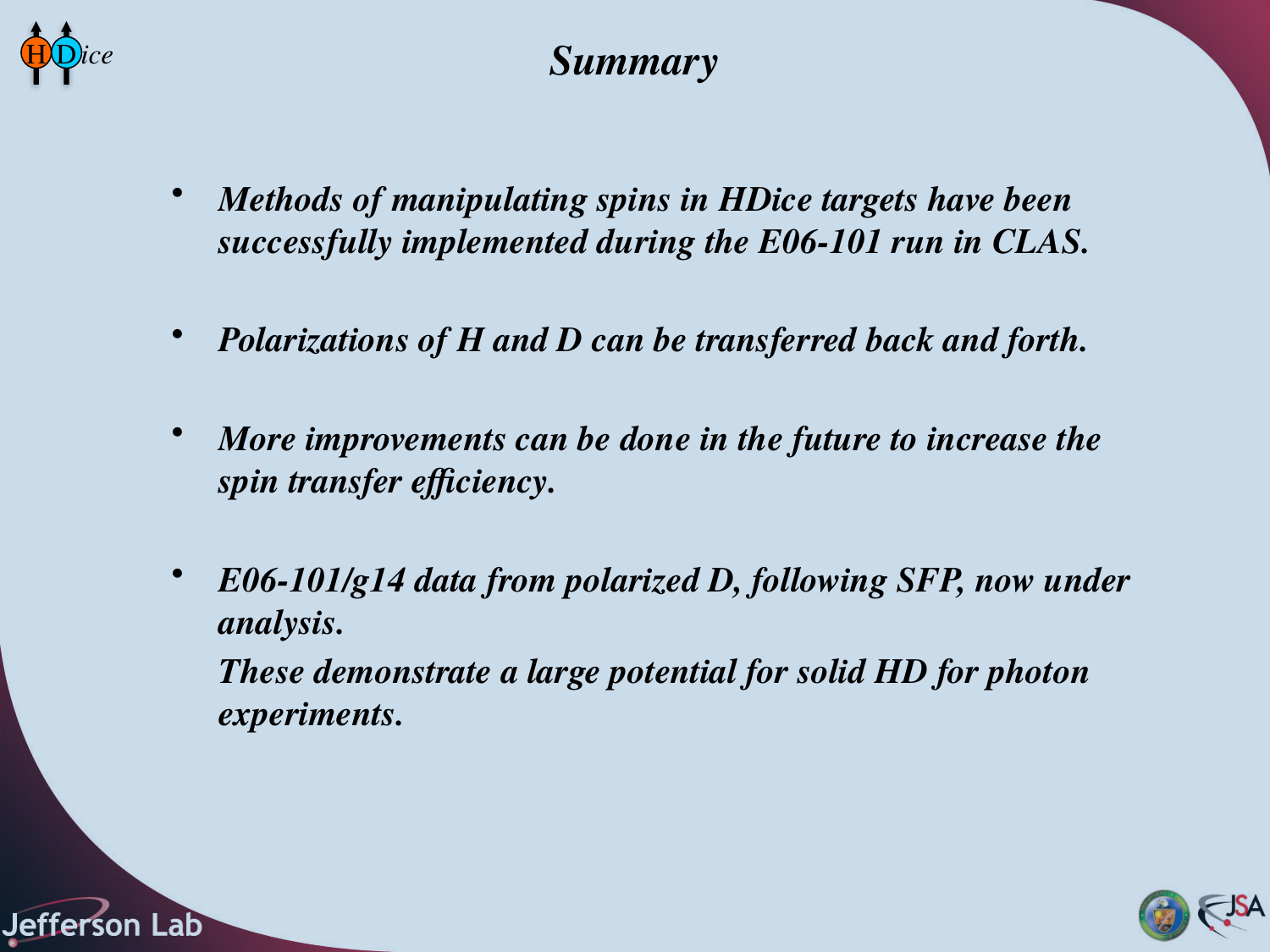

H
D
 ice
# Summary
Methods of manipulating spins in HDice targets have been successfully implemented during the E06-101 run in CLAS.

Polarizations of H and D can be transferred back and forth.

More improvements can be done in the future to increase the spin transfer efficiency.

E06-101/g14 data from polarized D, following SFP, now under analysis.
	These demonstrate a large potential for solid HD for photon experiments.